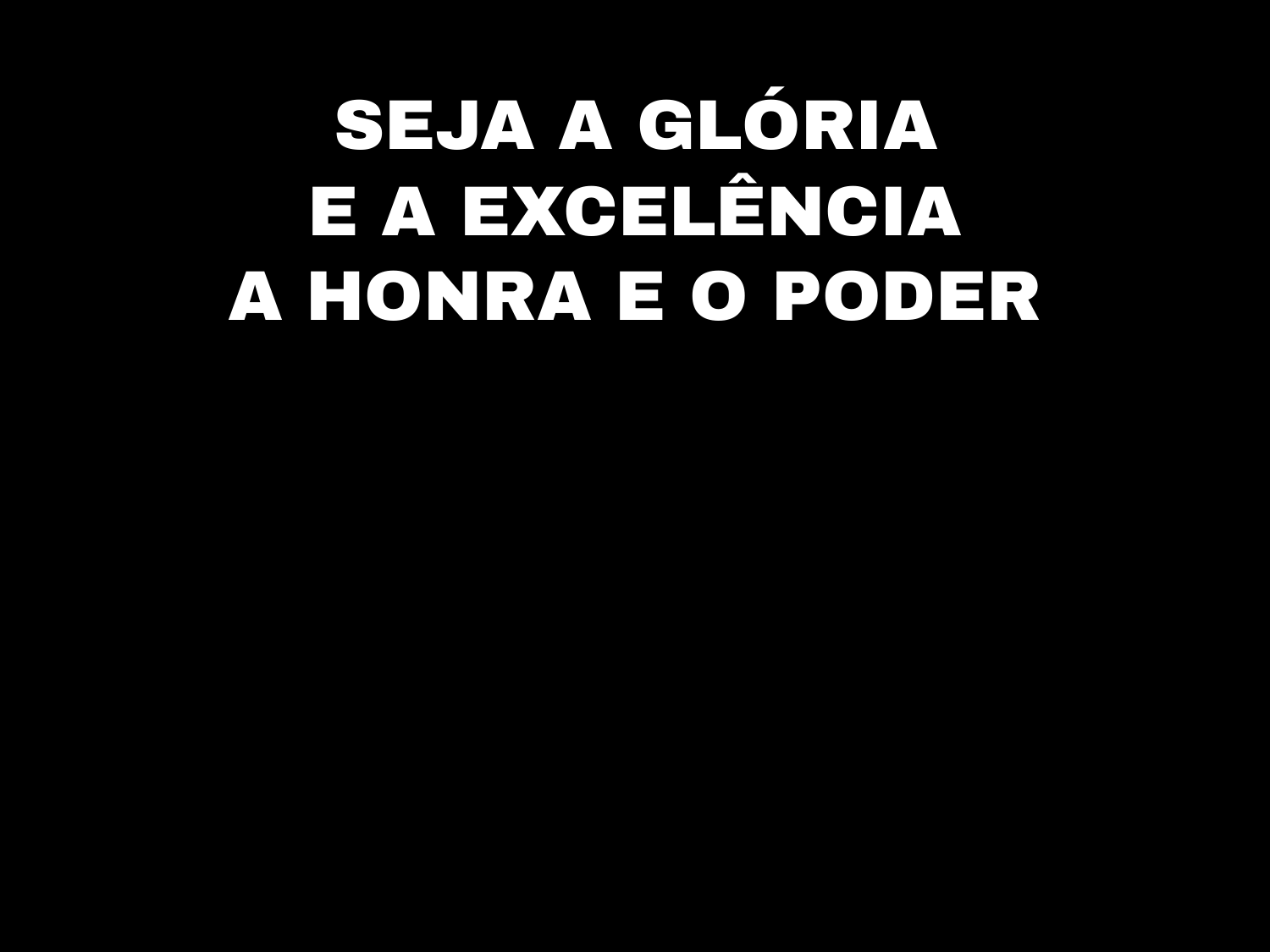

# SEJA A GLÓRIA E A EXCELÊNCIA A HONRA E O PODER